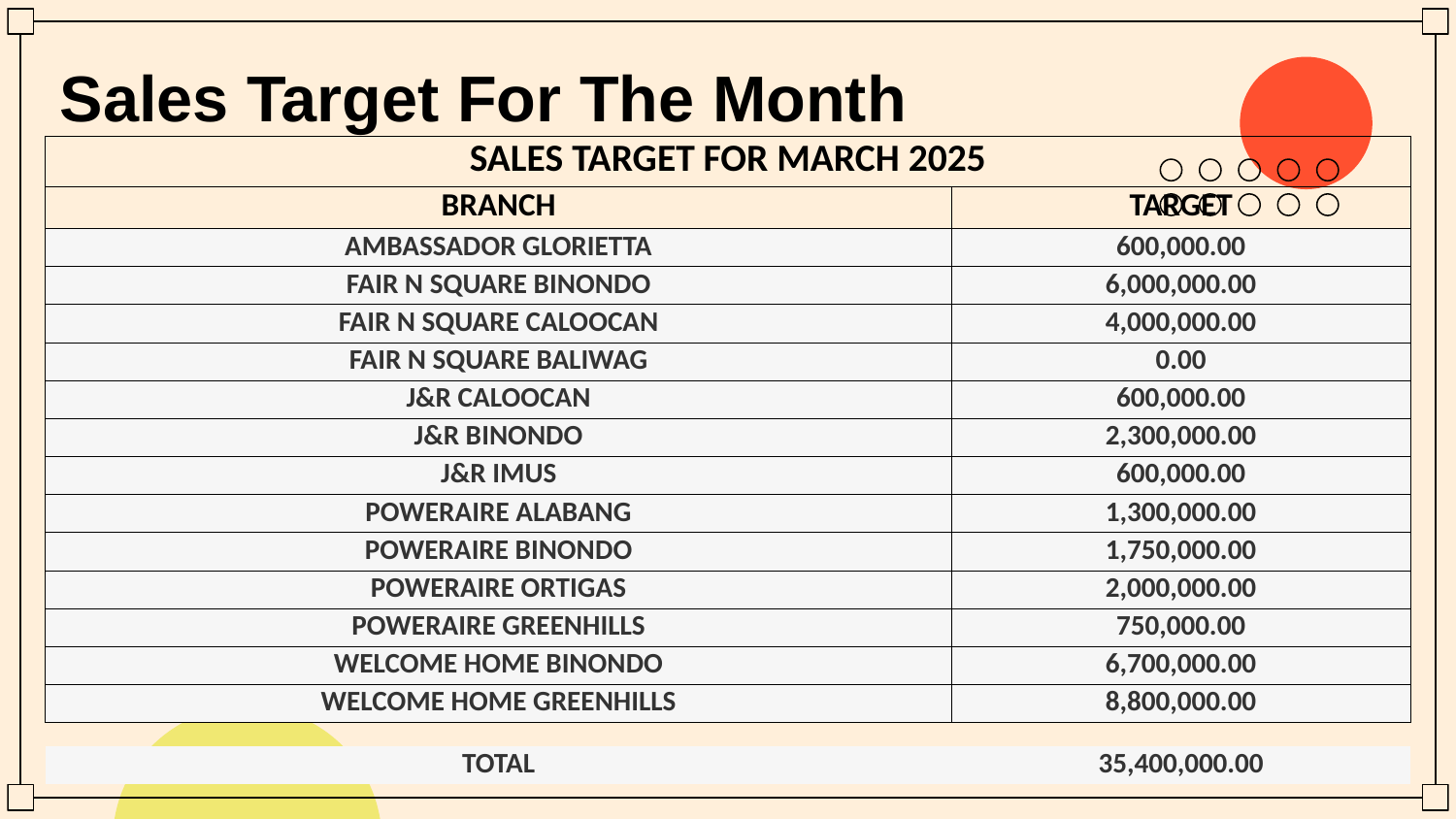

Sales Target For The Month

| SALES TARGET FOR MARCH 2025 |  |
| --- | --- |
| BRANCH | TARGET |
| AMBASSADOR GLORIETTA | 600,000.00 |
| FAIR N SQUARE BINONDO | 6,000,000.00 |
| FAIR N SQUARE CALOOCAN | 4,000,000.00 |
| FAIR N SQUARE BALIWAG | 0.00 |
| J&R CALOOCAN | 600,000.00 |
| J&R BINONDO | 2,300,000.00 |
| J&R IMUS | 600,000.00 |
| POWERAIRE ALABANG | 1,300,000.00 |
| POWERAIRE BINONDO | 1,750,000.00 |
| POWERAIRE ORTIGAS | 2,000,000.00 |
| POWERAIRE GREENHILLS | 750,000.00 |
| WELCOME HOME BINONDO | 6,700,000.00 |
| WELCOME HOME GREENHILLS | 8,800,000.00 |
|  |  |
| TOTAL | 35,400,000.00 |